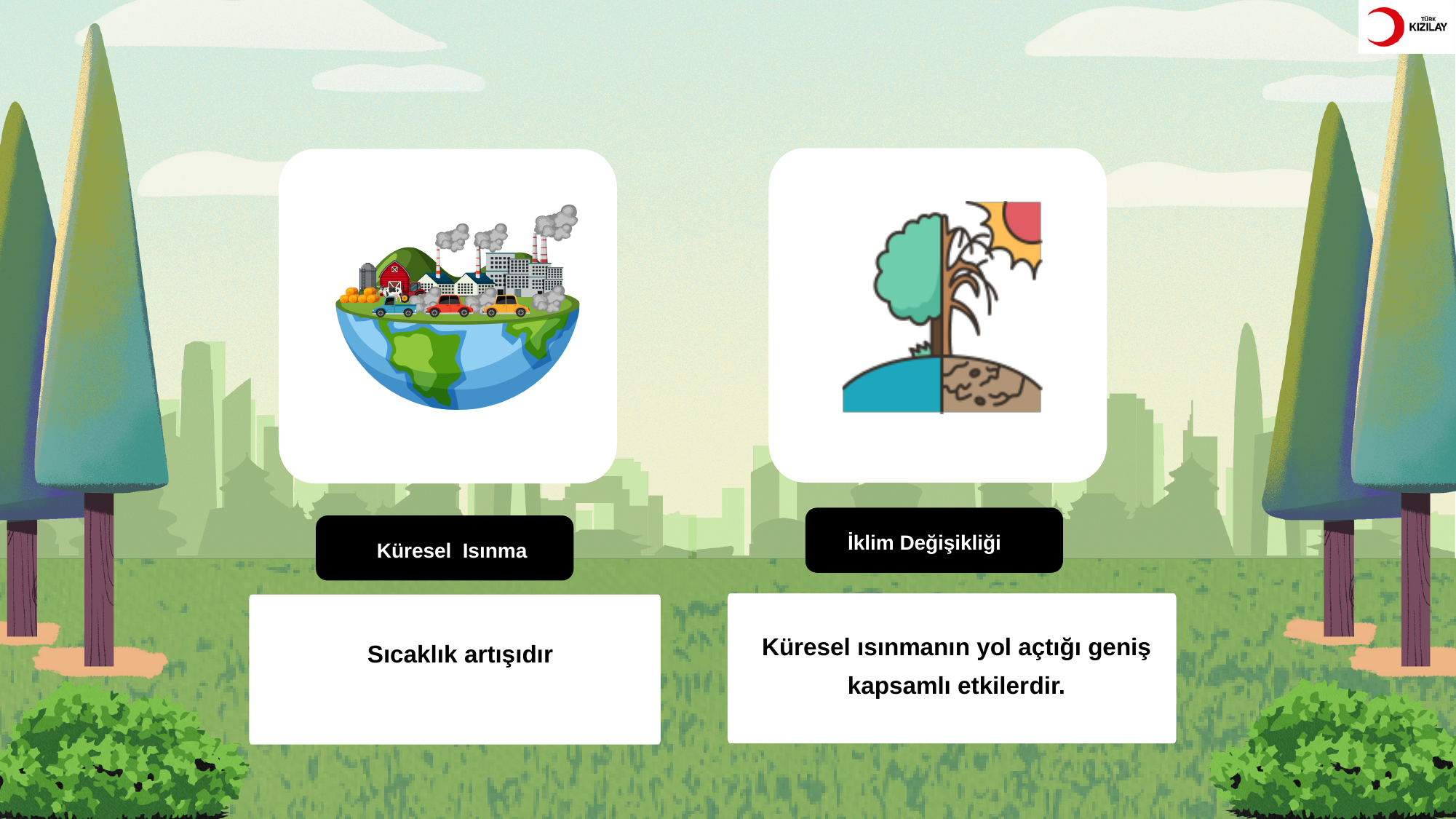

İklim Değişikliği
Küresel  Isınma

Küresel ısınmanın yol açtığı geniş kapsamlı etkilerdir.
Sıcaklık artışıdır